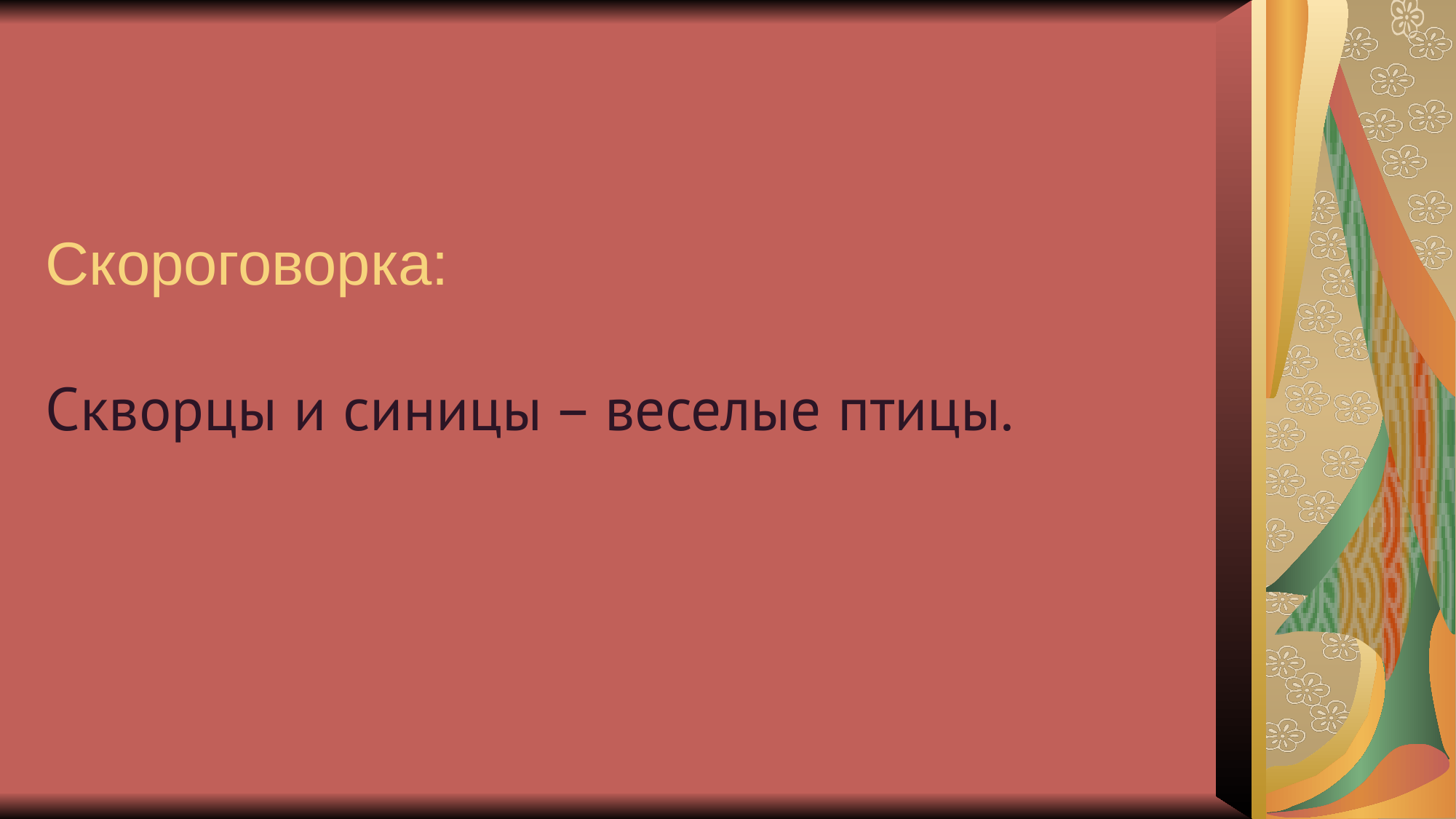

# Скороговорка: Скворцы и синицы – веселые птицы.